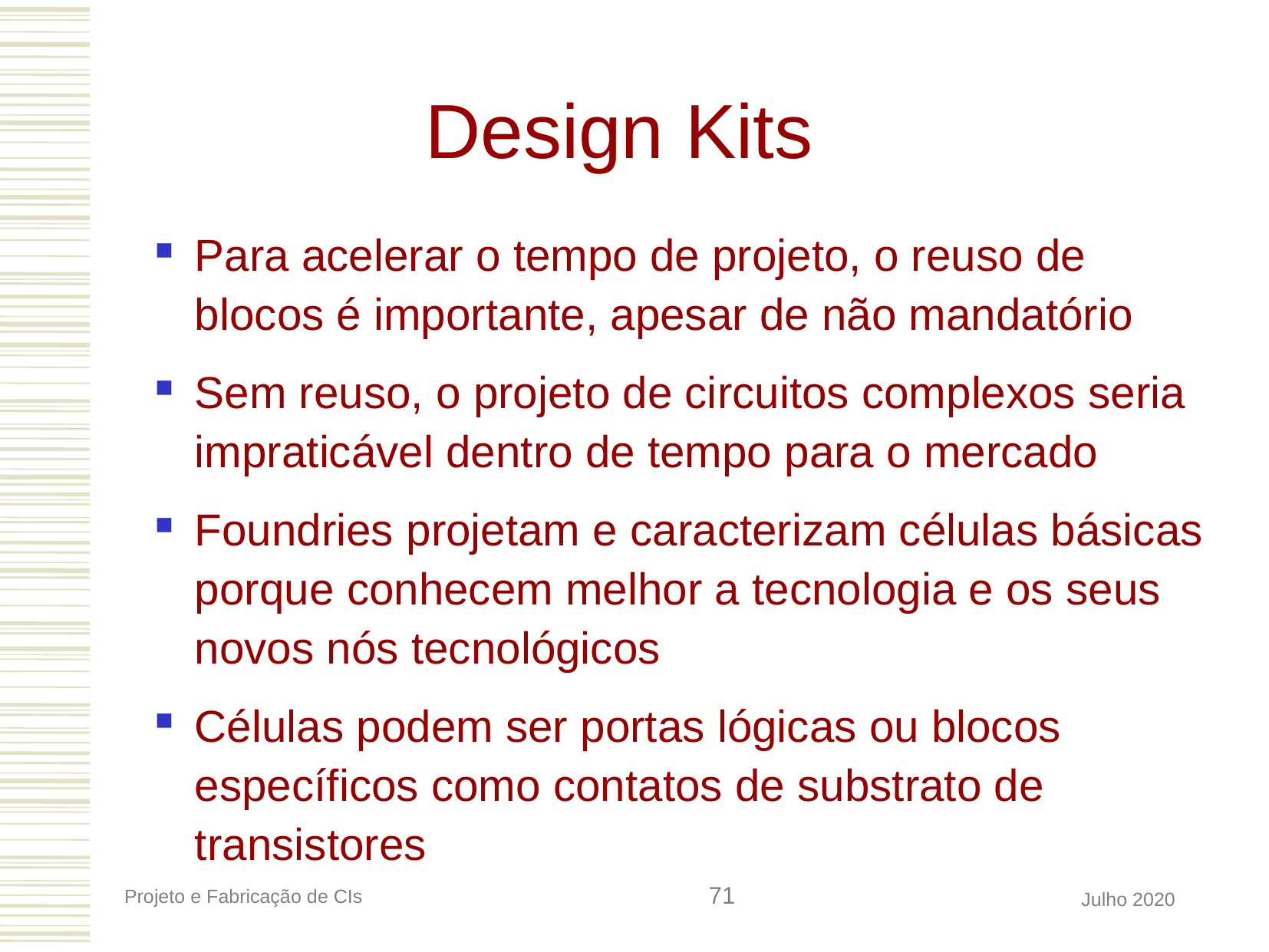

Design Kits
Para acelerar o tempo de projeto, o reuso de blocos é importante, apesar de não mandatório
Sem reuso, o projeto de circuitos complexos seria impraticável dentro de tempo para o mercado
Foundries projetam e caracterizam células básicas porque conhecem melhor a tecnologia e os seus novos nós tecnológicos
Células podem ser portas lógicas ou blocos específicos como contatos de substrato de transistores
71